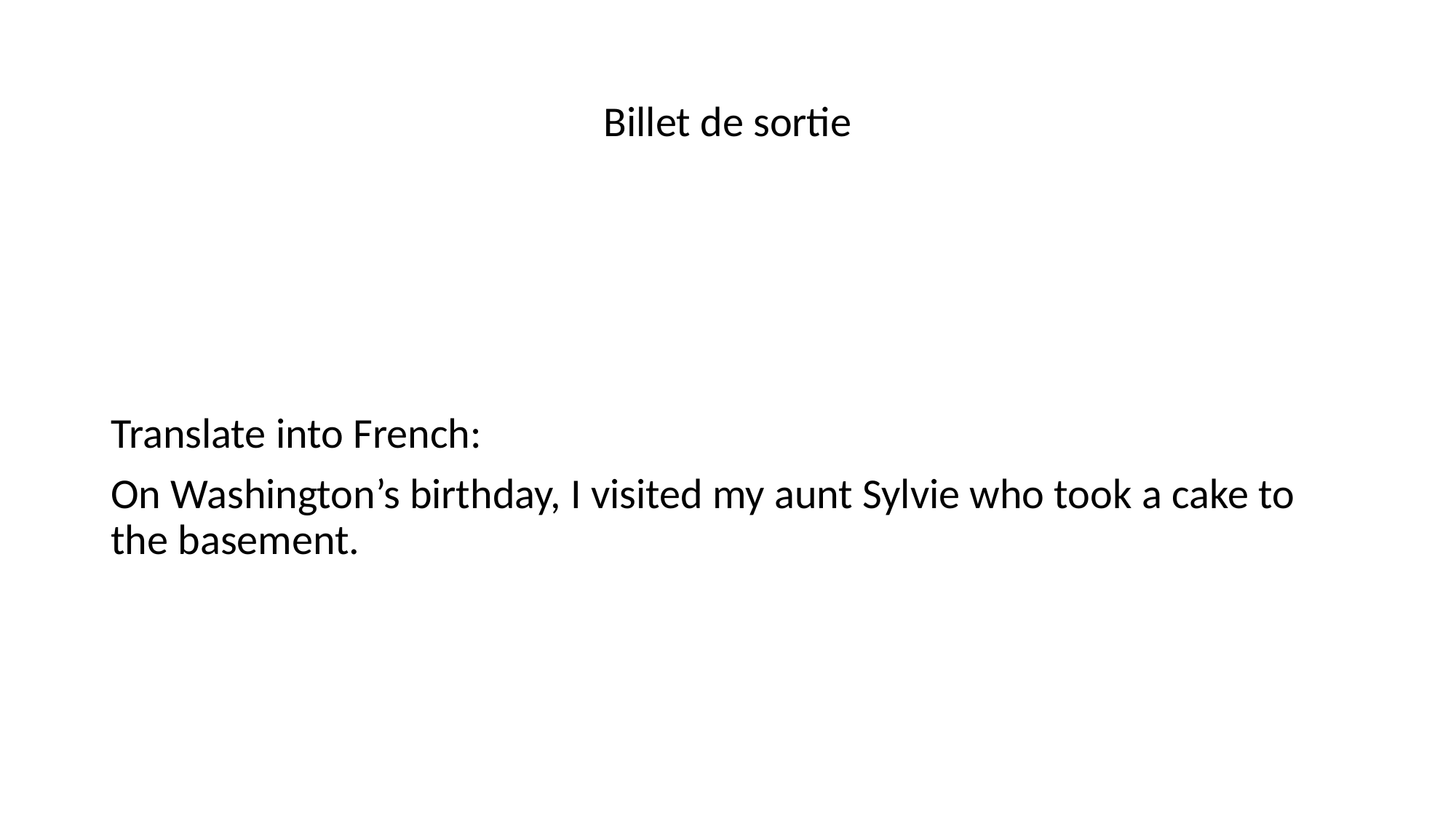

# Billet de sortie

Translate into French:
On Washington’s birthday, I visited my aunt Sylvie who took a cake to the basement.